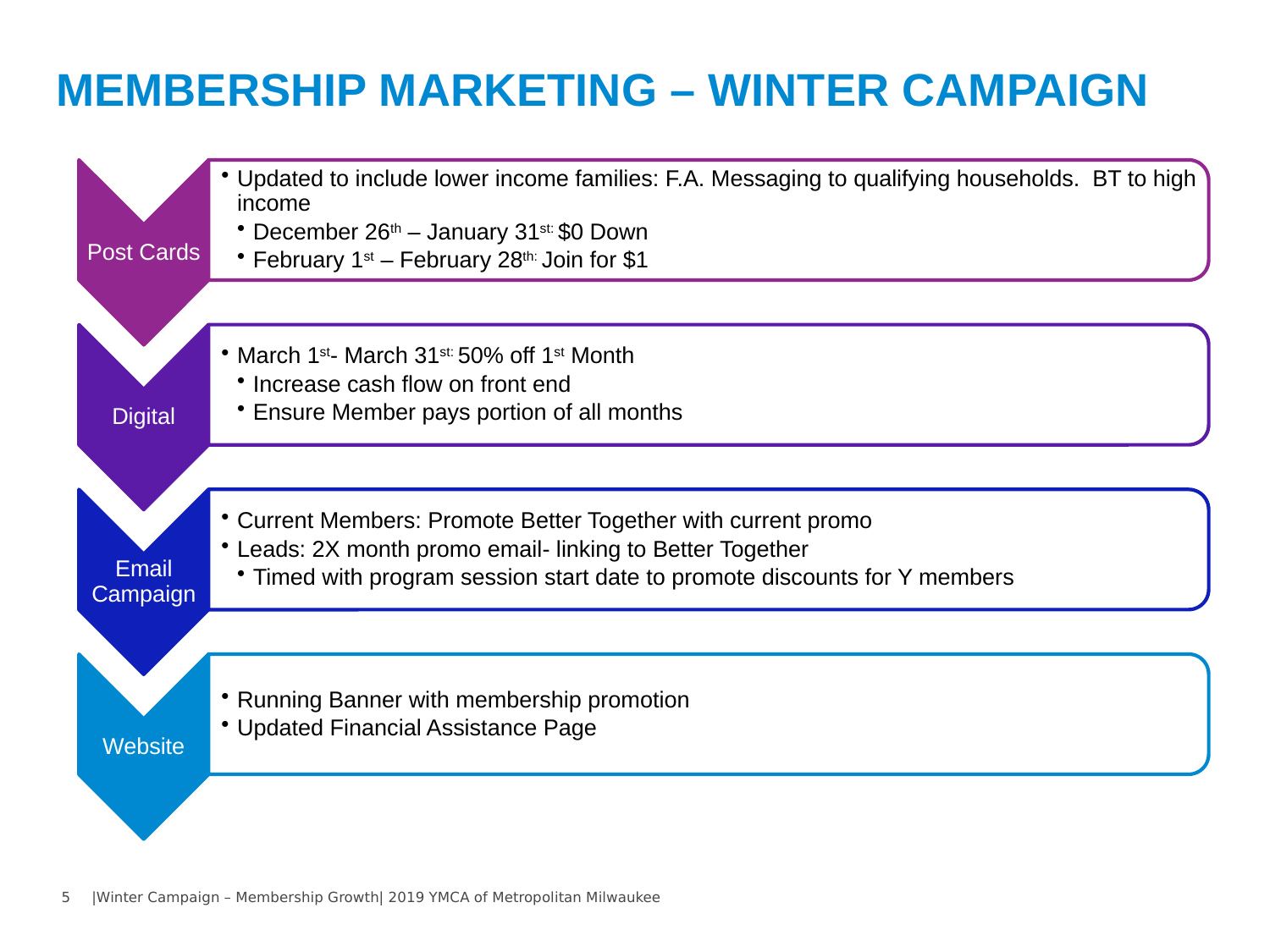

# Membership marketing – Winter Campaign
Post Cards
Updated to include lower income families: F.A. Messaging to qualifying households.  BT to high income
December 26th – January 31st: $0 Down
February 1st – February 28th: Join for $1
Digital
March 1st- March 31st: 50% off 1st Month
Increase cash flow on front end
Ensure Member pays portion of all months
Email Campaign
Current Members: Promote Better Together with current promo
Leads: 2X month promo email- linking to Better Together
Timed with program session start date to promote discounts for Y members
Website
Running Banner with membership promotion
Updated Financial Assistance Page
5
|Winter Campaign – Membership Growth| 2019 YMCA of Metropolitan Milwaukee